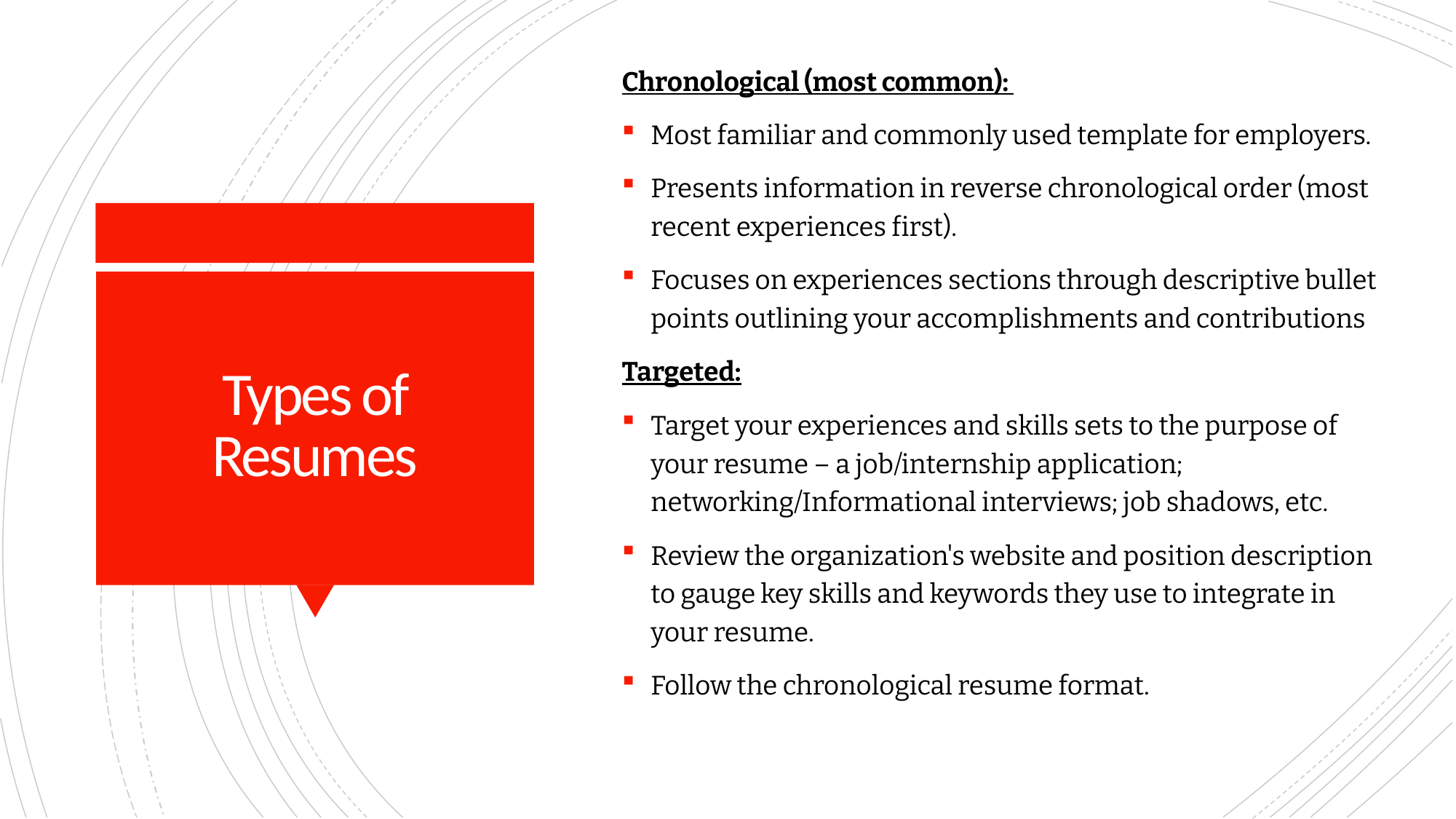

Chronological (most common):
Most familiar and commonly used template for employers.
Presents information in reverse chronological order (most recent experiences first).
Focuses on experiences sections through descriptive bullet points outlining your accomplishments and contributions
Targeted:
Target your experiences and skills sets to the purpose of your resume – a job/internship application; networking/Informational interviews; job shadows, etc.
Review the organization's website and position description to gauge key skills and keywords they use to integrate in your resume.
Follow the chronological resume format.
# Types of Resumes